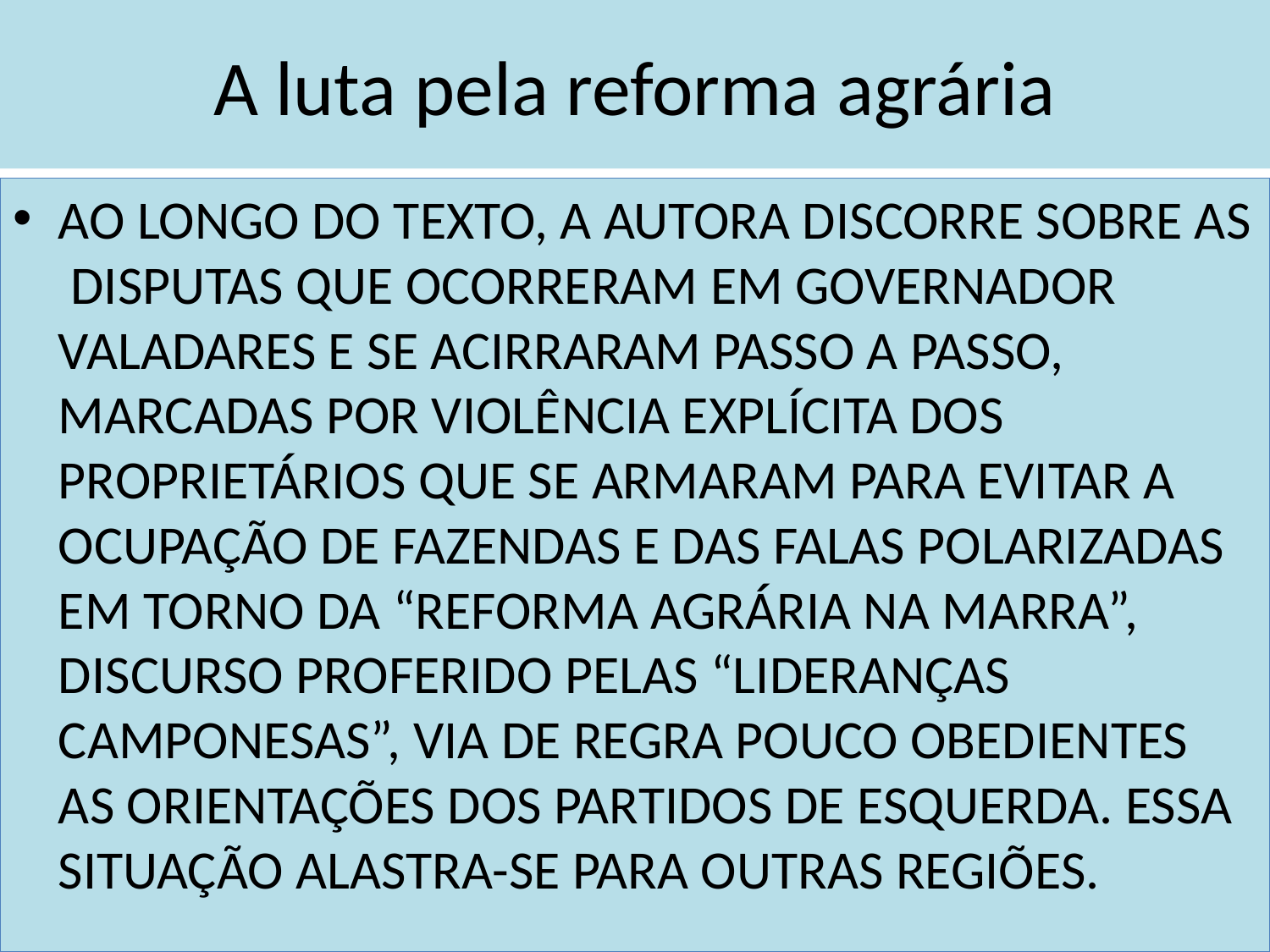

# A luta pela reforma agrária
AO LONGO DO TEXTO, A AUTORA DISCORRE SOBRE AS  DISPUTAS QUE OCORRERAM EM GOVERNADOR VALADARES E SE ACIRRARAM PASSO A PASSO, MARCADAS POR VIOLÊNCIA EXPLÍCITA DOS PROPRIETÁRIOS QUE SE ARMARAM PARA EVITAR A OCUPAÇÃO DE FAZENDAS E DAS FALAS POLARIZADAS EM TORNO DA “REFORMA AGRÁRIA NA MARRA”, DISCURSO PROFERIDO PELAS “LIDERANÇAS CAMPONESAS”, VIA DE REGRA POUCO OBEDIENTES AS ORIENTAÇÕES DOS PARTIDOS DE ESQUERDA. ESSA SITUAÇÃO ALASTRA-SE PARA OUTRAS REGIÕES.